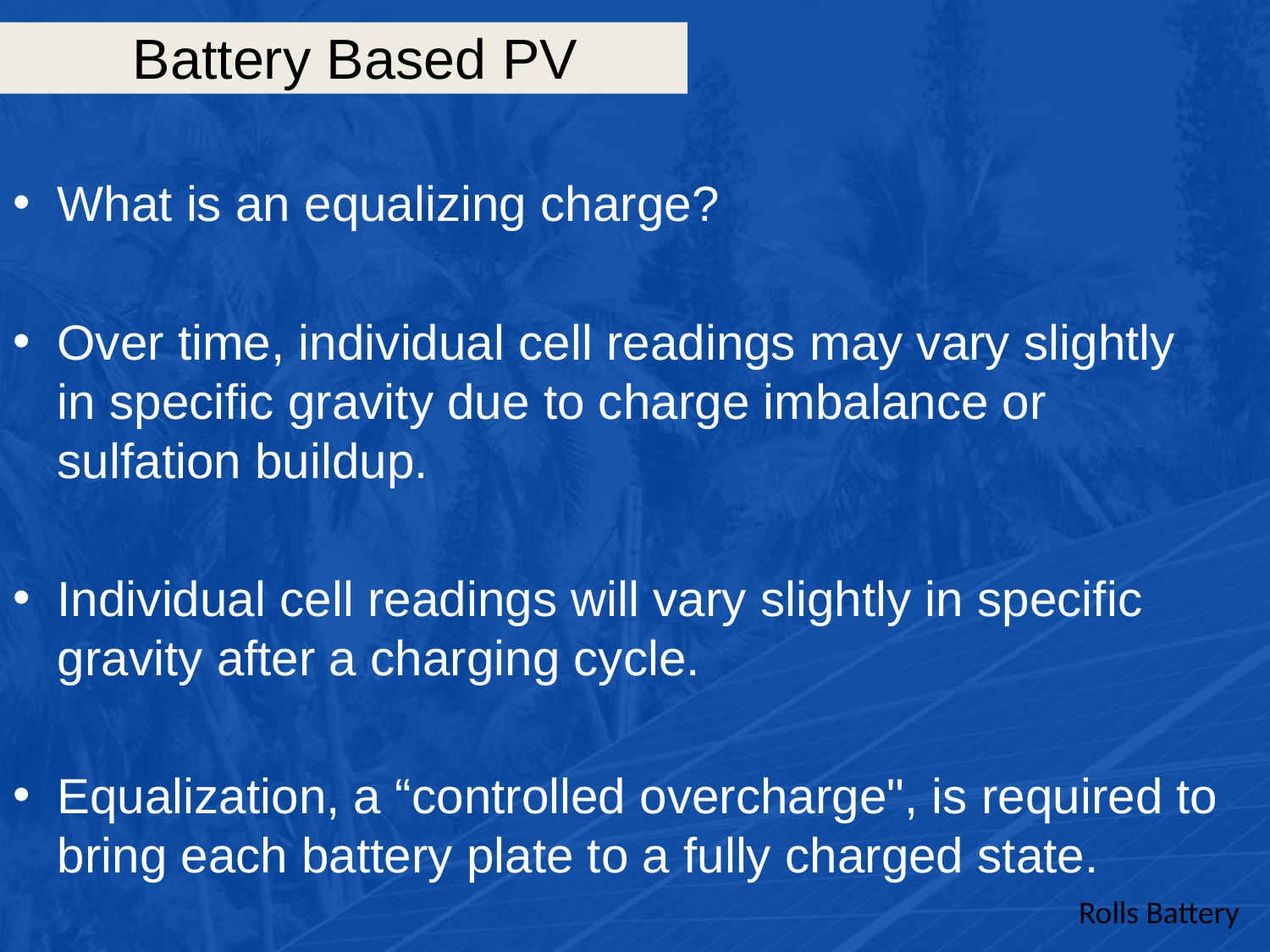

# Battery Based PV
What is an equalizing charge?

Over time, individual cell readings may vary slightly in specific gravity due to charge imbalance or sulfation buildup.

Individual cell readings will vary slightly in specific gravity after a charging cycle.

Equalization, a “controlled overcharge", is required to bring each battery plate to a fully charged state.

Rolls Battery